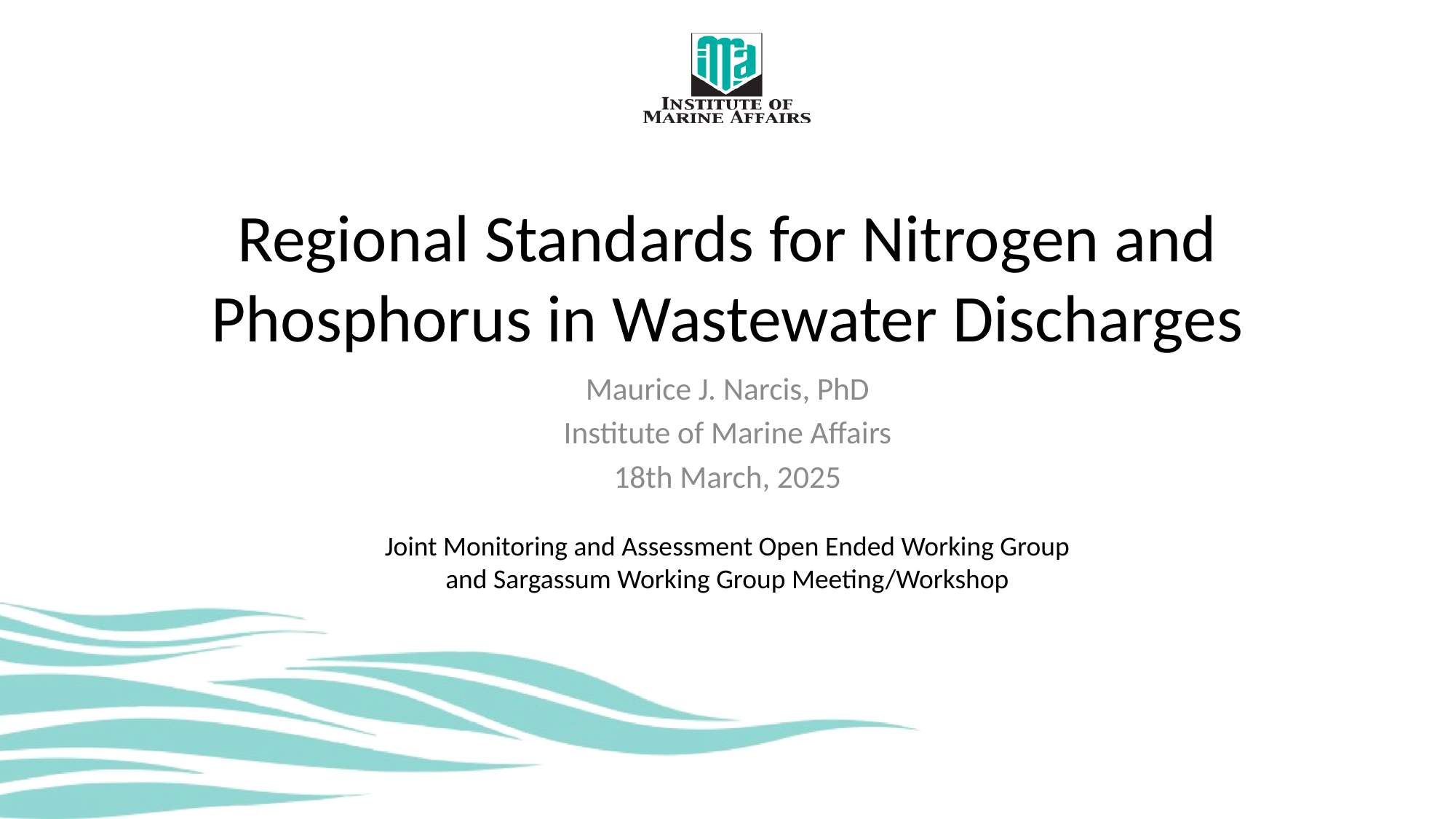

# Regional Standards for Nitrogen and Phosphorus in Wastewater Discharges
Maurice J. Narcis, PhD
Institute of Marine Affairs
18th March, 2025
Joint Monitoring and Assessment Open Ended Working Group and Sargassum Working Group Meeting/Workshop